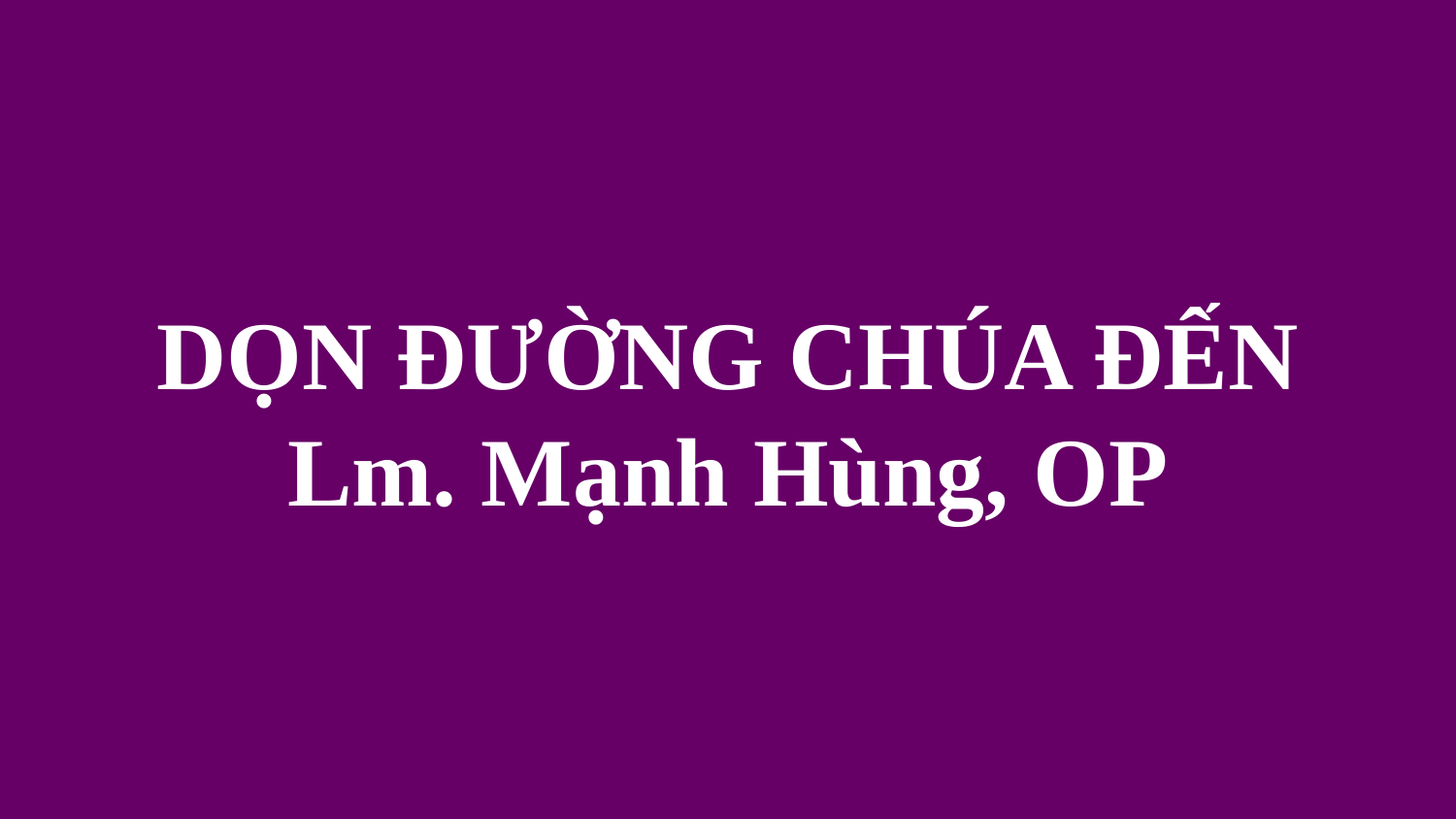

# DỌN ĐƯỜNG CHÚA ĐẾN Lm. Mạnh Hùng, OP